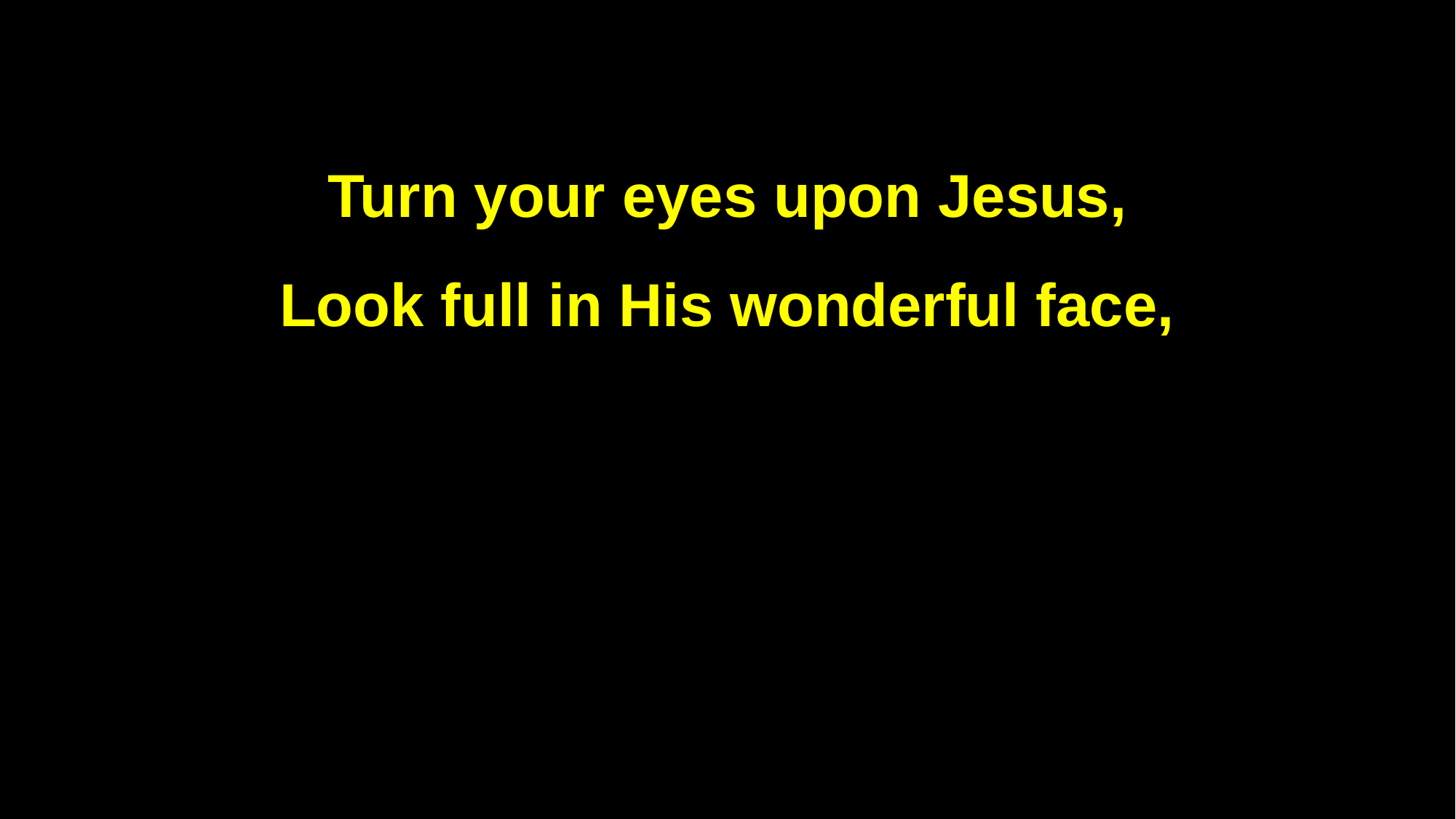

Turn your eyes upon Jesus,
Look full in His wonderful face,